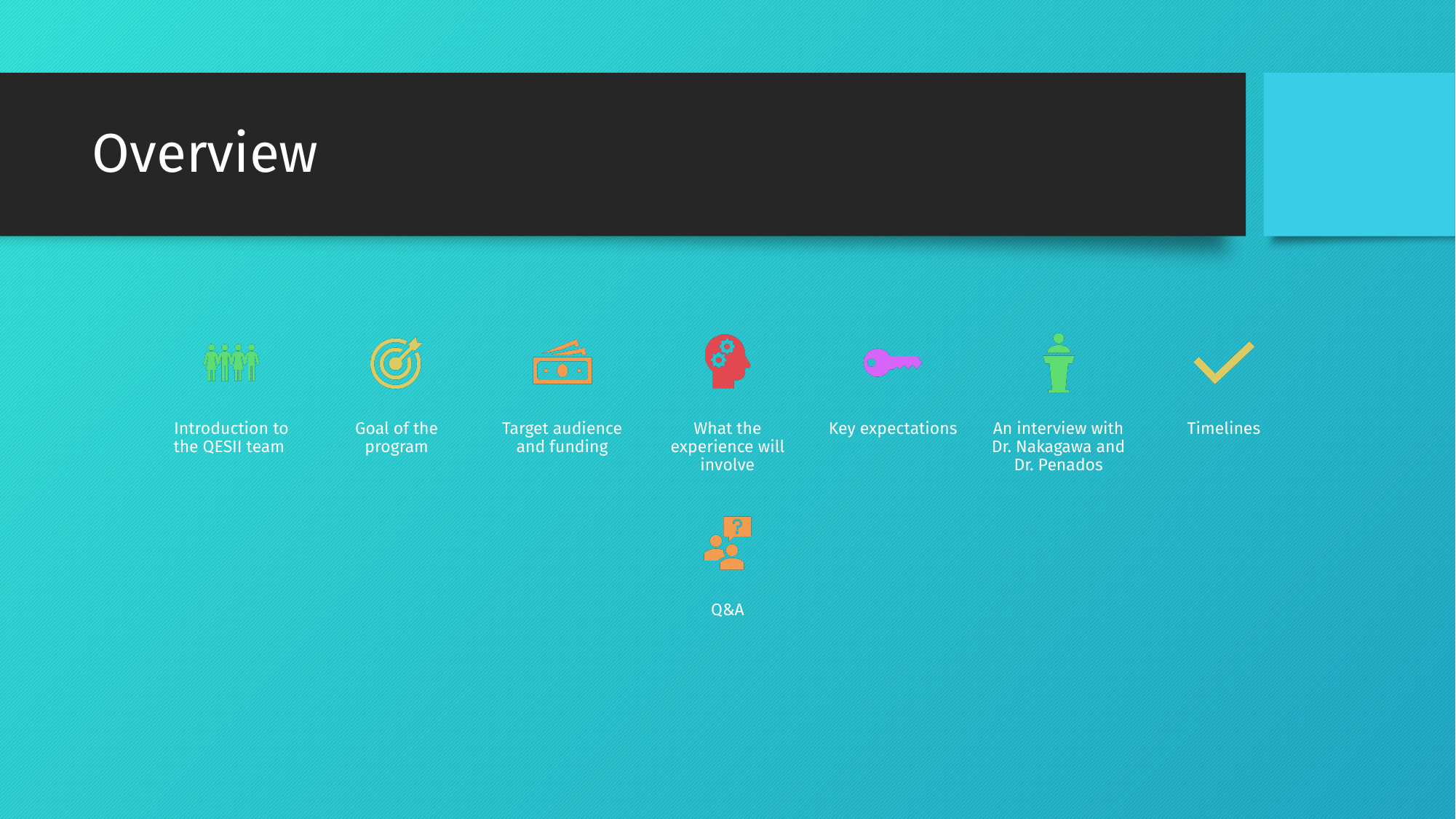

# Overview
Introduction to the QESII team
Goal of the program
Target audience and funding
What the experience will involve
Key expectations
An interview with Dr. Nakagawa and Dr. Penados
Timelines
Q&A